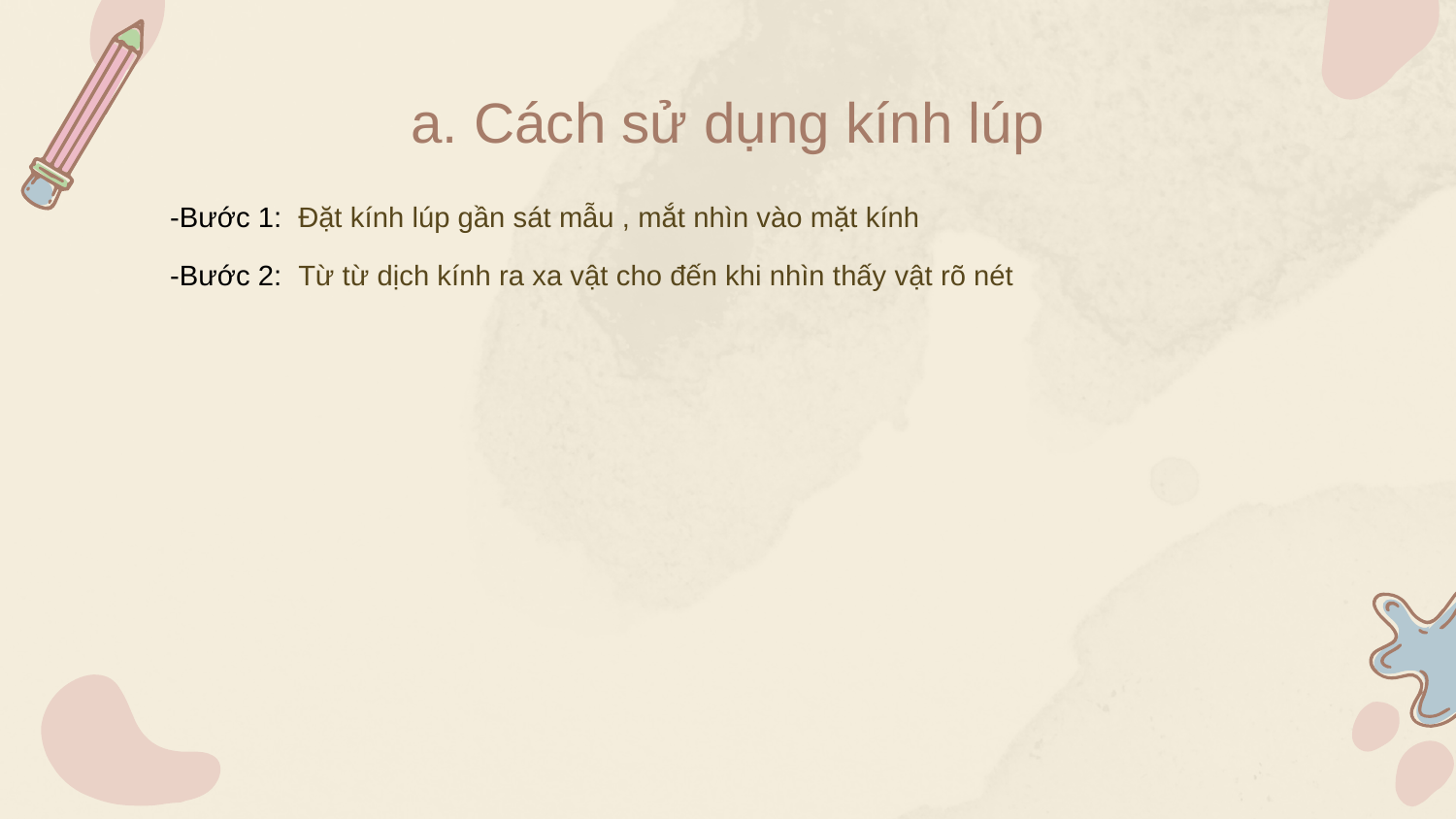

a. Cách sử dụng kính lúp
-Bước 1:  Đặt kính lúp gần sát mẫu , mắt nhìn vào mặt kính
-Bước 2:  Từ từ dịch kính ra xa vật cho đến khi nhìn thấy vật rõ nét